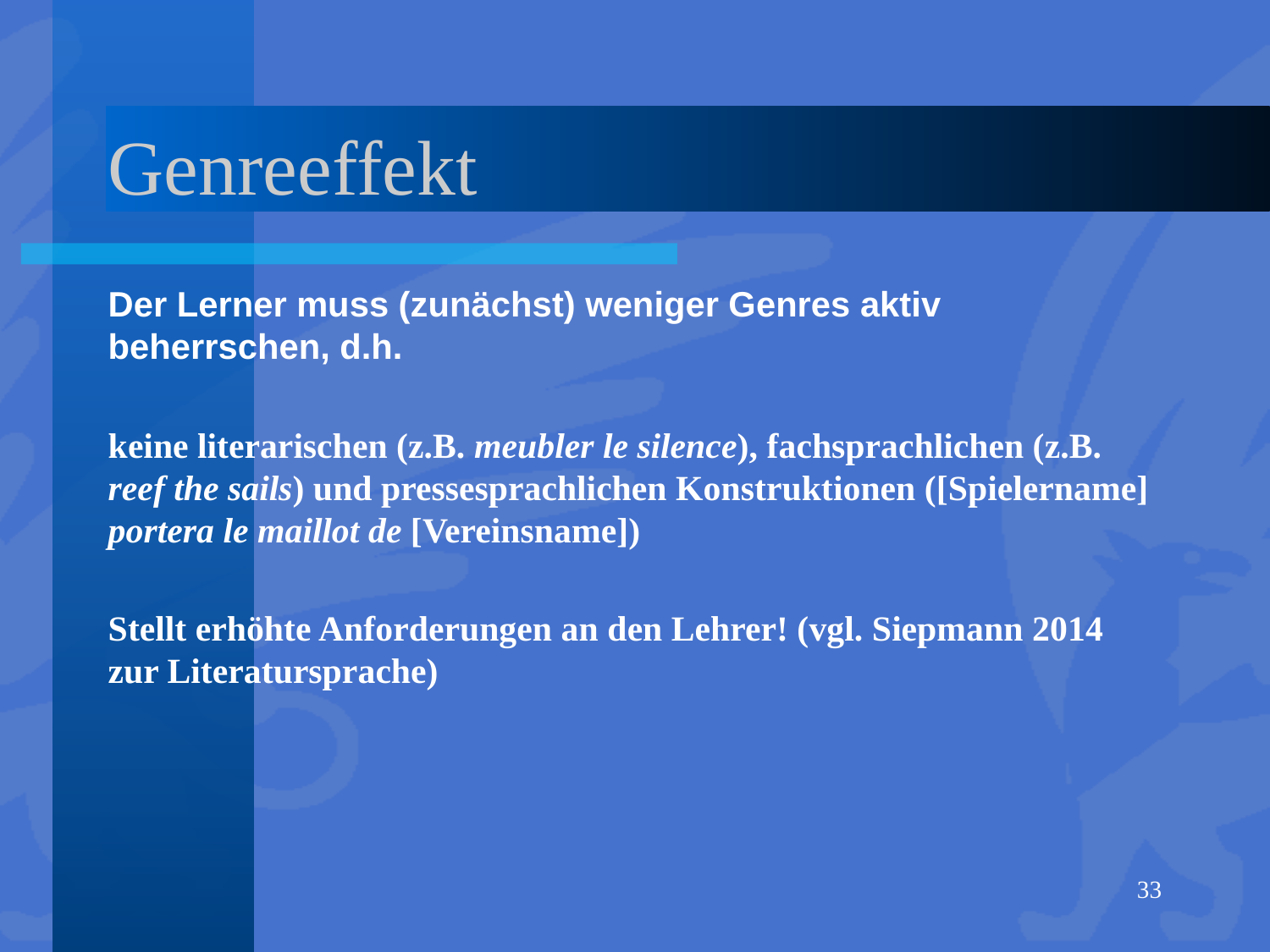

# Genreeffekt
Der Lerner muss (zunächst) weniger Genres aktiv beherrschen, d.h.

keine literarischen (z.B. meubler le silence), fachsprachlichen (z.B. reef the sails) und pressesprachlichen Konstruktionen ([Spielername] portera le maillot de [Vereinsname])

Stellt erhöhte Anforderungen an den Lehrer! (vgl. Siepmann 2014 zur Literatursprache)

33